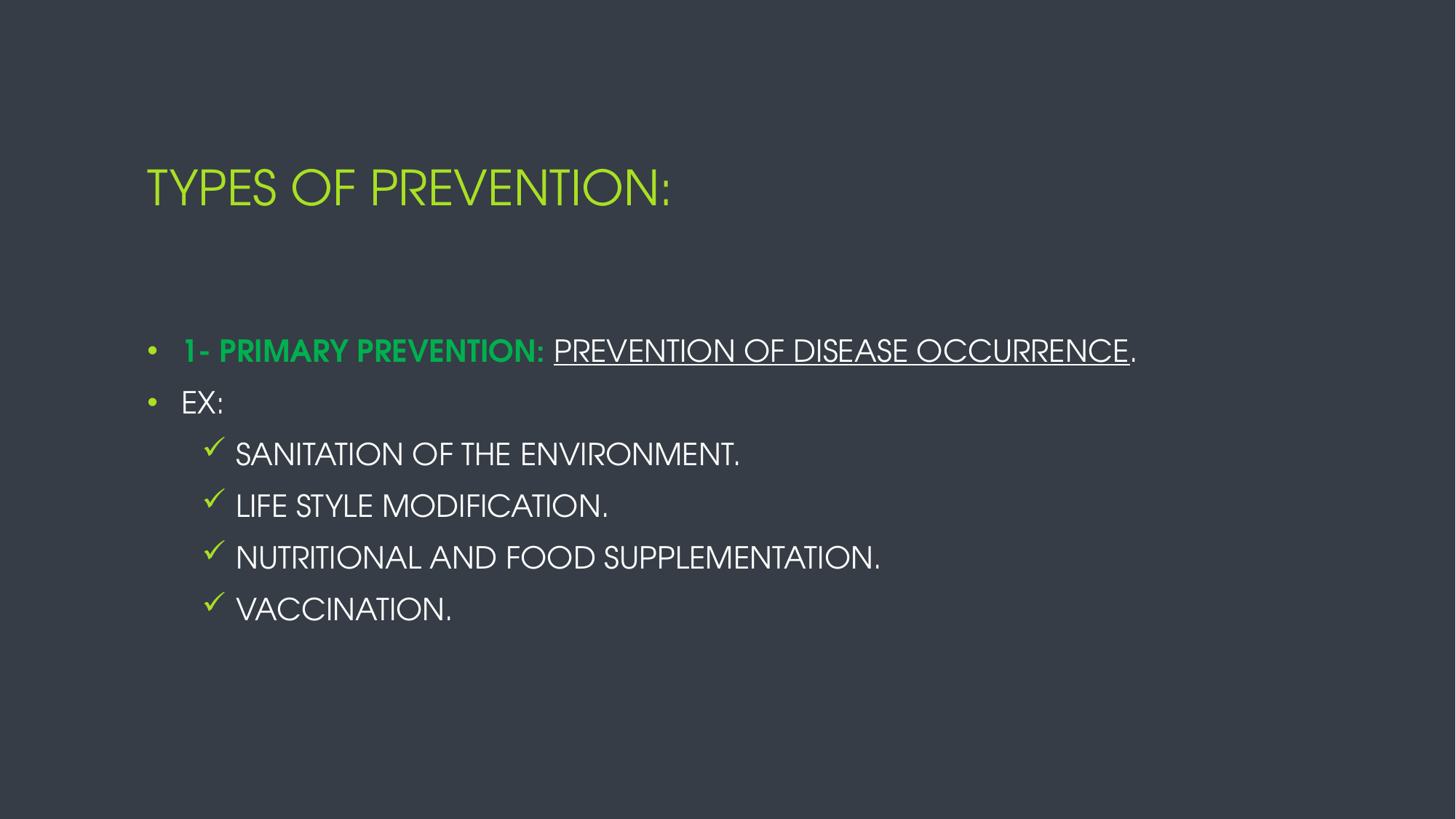

# Types of prevention:
1- primary prevention: Prevention of disease occurrence.
Ex:
Sanitation of the environment.
Life style modification.
Nutritional and food supplementation.
Vaccination.